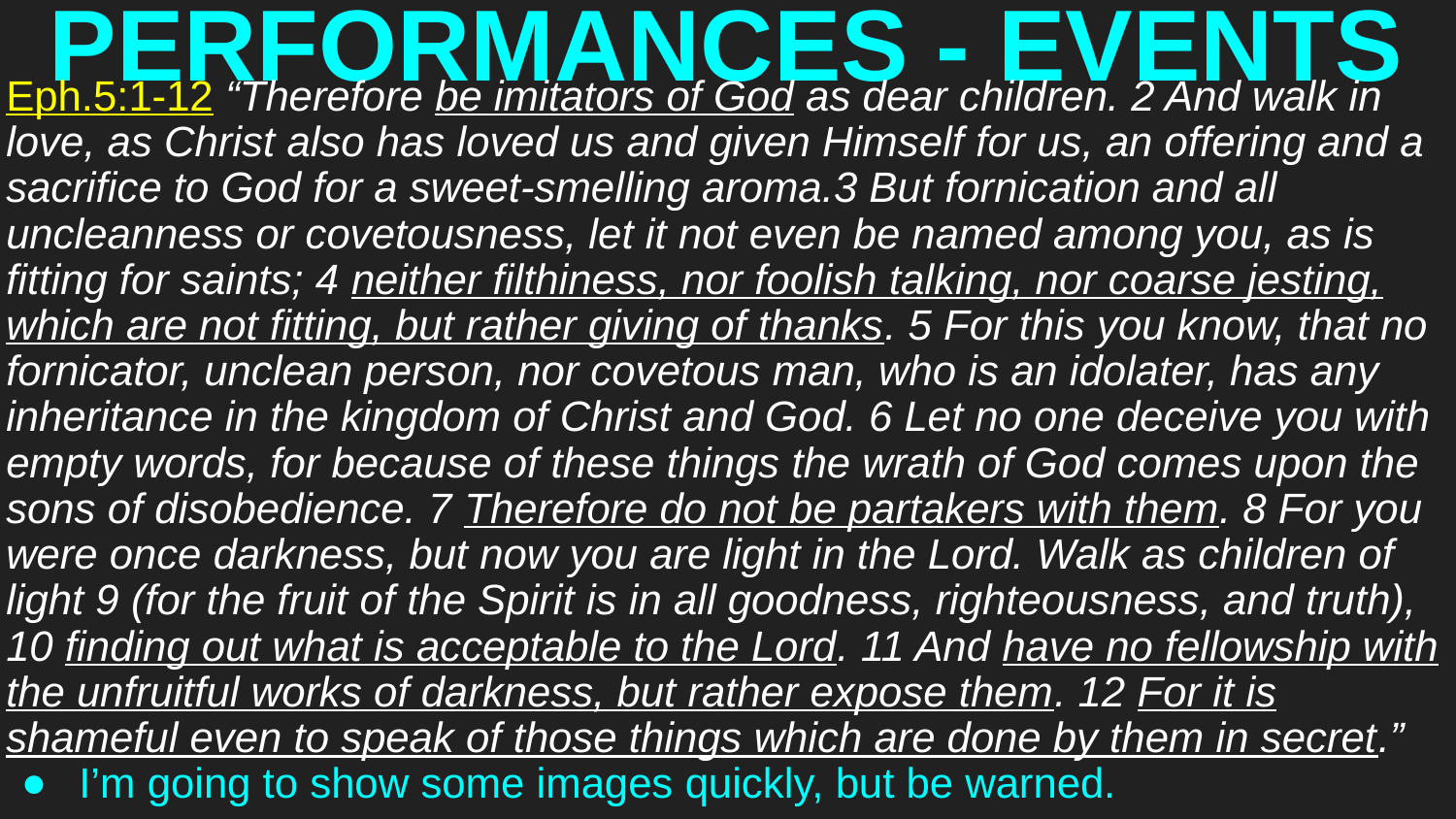

# PERFORMANCES - EVENTS
Eph.5:1-12 “Therefore be imitators of God as dear children. 2 And walk in love, as Christ also has loved us and given Himself for us, an offering and a sacrifice to God for a sweet-smelling aroma.3 But fornication and all uncleanness or covetousness, let it not even be named among you, as is fitting for saints; 4 neither filthiness, nor foolish talking, nor coarse jesting, which are not fitting, but rather giving of thanks. 5 For this you know, that no fornicator, unclean person, nor covetous man, who is an idolater, has any inheritance in the kingdom of Christ and God. 6 Let no one deceive you with empty words, for because of these things the wrath of God comes upon the sons of disobedience. 7 Therefore do not be partakers with them. 8 For you were once darkness, but now you are light in the Lord. Walk as children of light 9 (for the fruit of the Spirit is in all goodness, righteousness, and truth), 10 finding out what is acceptable to the Lord. 11 And have no fellowship with the unfruitful works of darkness, but rather expose them. 12 For it is shameful even to speak of those things which are done by them in secret.”
I’m going to show some images quickly, but be warned.